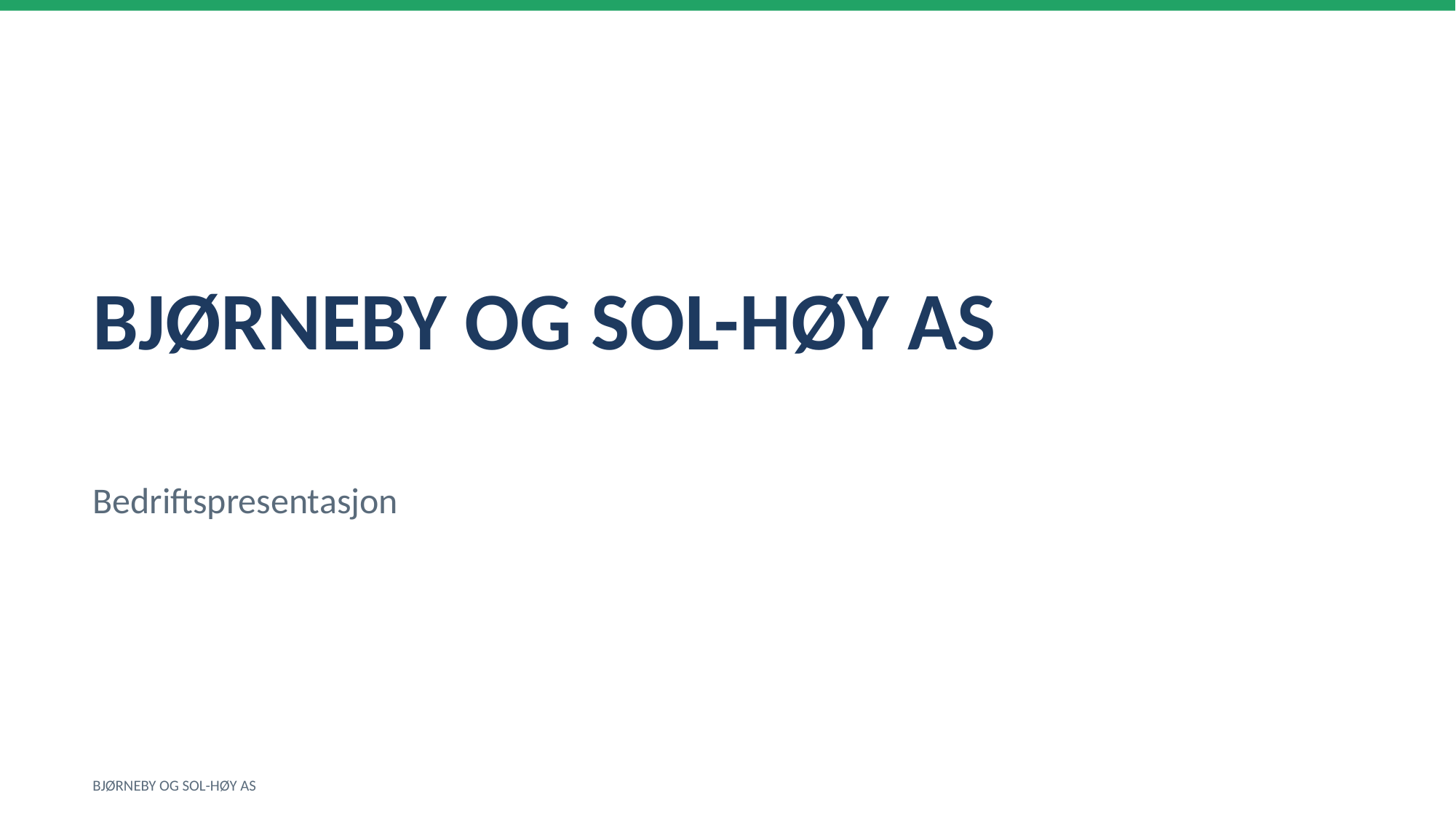

BJØRNEBY OG SOL-HØY AS
Bedriftspresentasjon
BJØRNEBY OG SOL-HØY AS